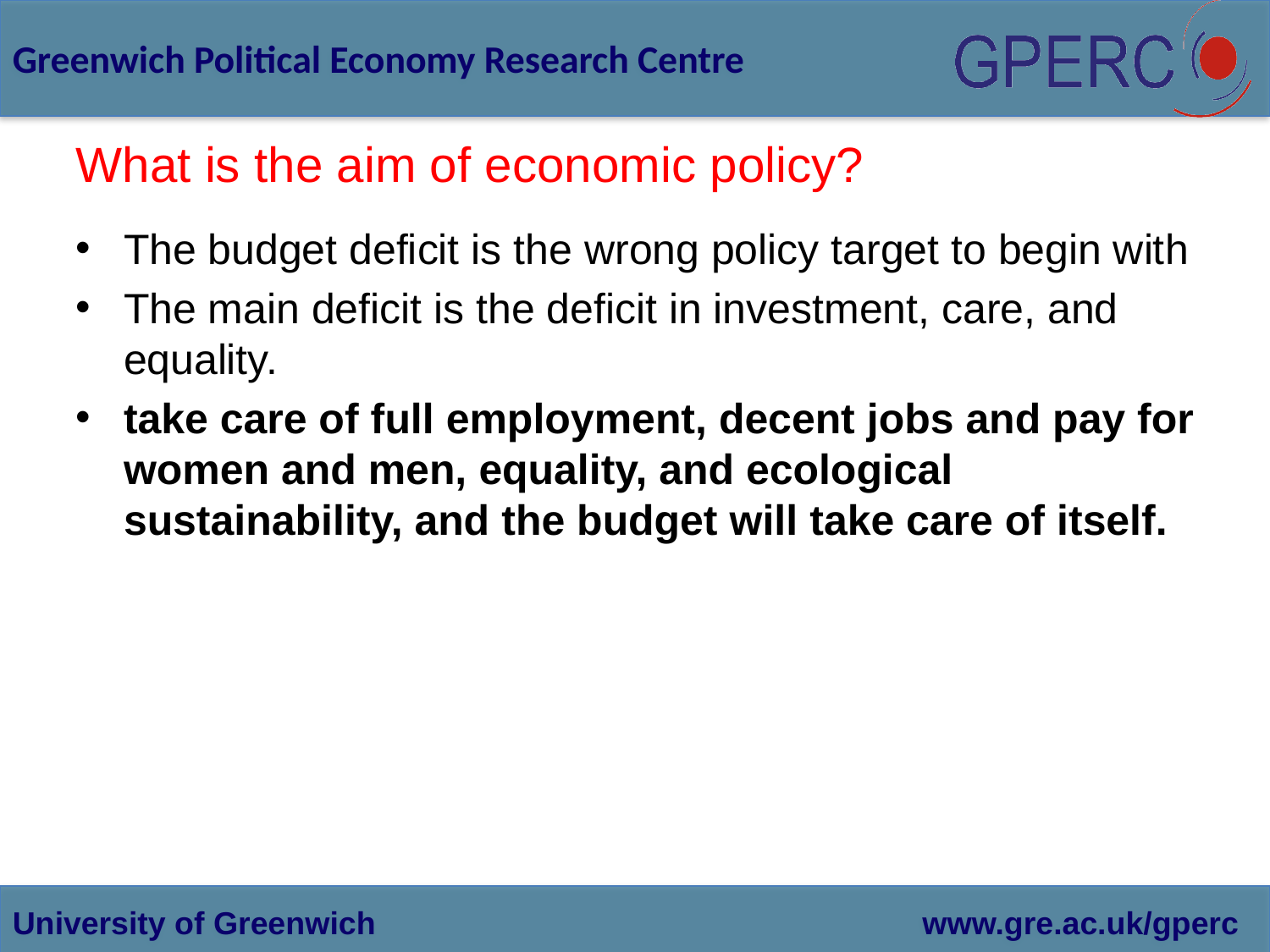

# What is the aim of economic policy?
The budget deficit is the wrong policy target to begin with
The main deficit is the deficit in investment, care, and equality.
take care of full employment, decent jobs and pay for women and men, equality, and ecological sustainability, and the budget will take care of itself.